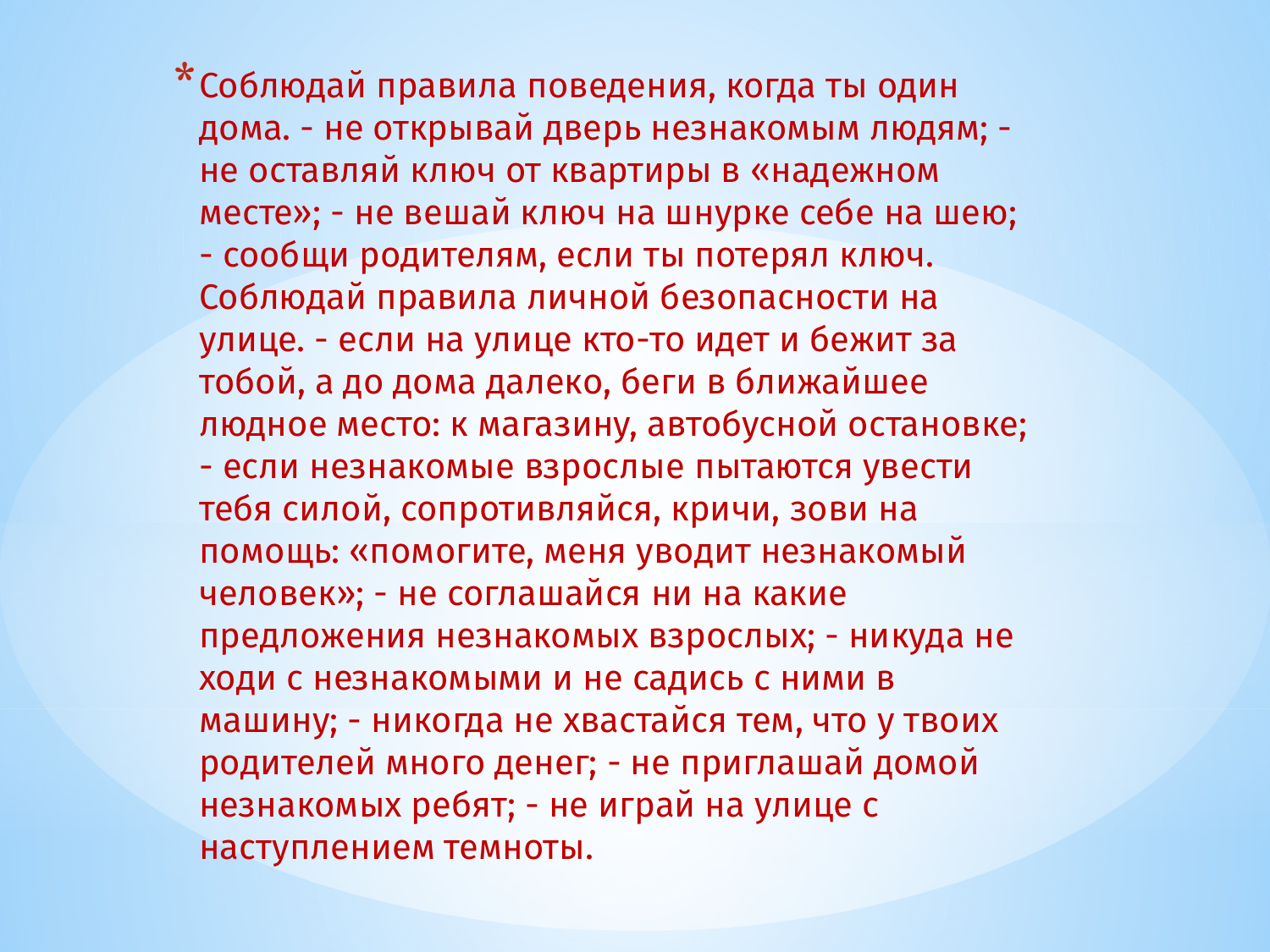

Соблюдай правила поведения, когда ты один дома. - не открывай дверь незнакомым людям; - не оставляй ключ от квартиры в «надежном месте»; - не вешай ключ на шнурке себе на шею; - сообщи родителям, если ты потерял ключ. Соблюдай правила личной безопасности на улице. - если на улице кто-то идет и бежит за тобой, а до дома далеко, беги в ближайшее людное место: к магазину, автобусной остановке; - если незнакомые взрослые пытаются увести тебя силой, сопротивляйся, кричи, зови на помощь: «помогите, меня уводит незнакомый человек»; - не соглашайся ни на какие предложения незнакомых взрослых; - никуда не ходи с незнакомыми и не садись с ними в машину; - никогда не хвастайся тем, что у твоих родителей много денег; - не приглашай домой незнакомых ребят; - не играй на улице с наступлением темноты.
#